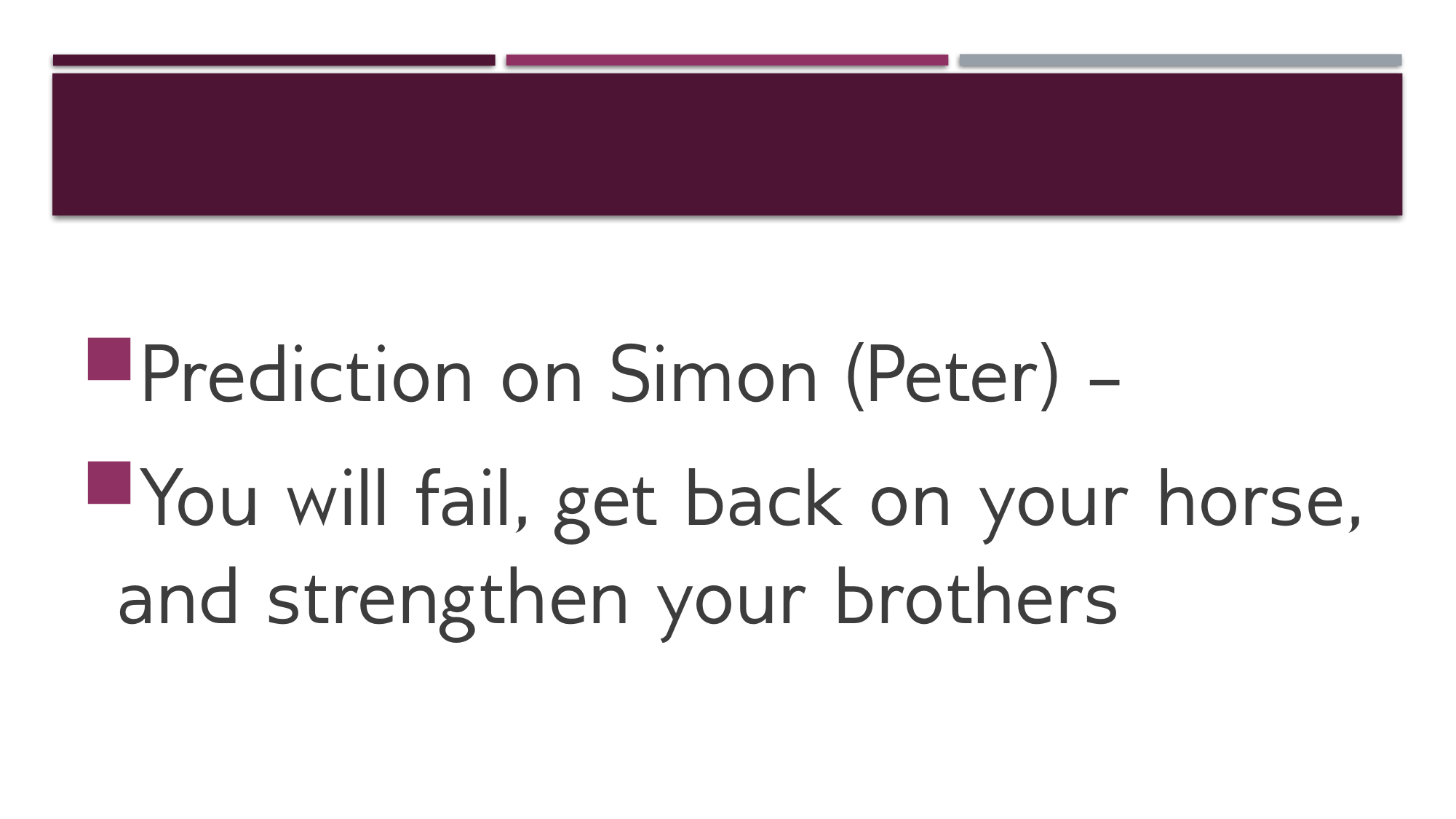

#
Prediction on Simon (Peter) –
You will fail, get back on your horse, and strengthen your brothers